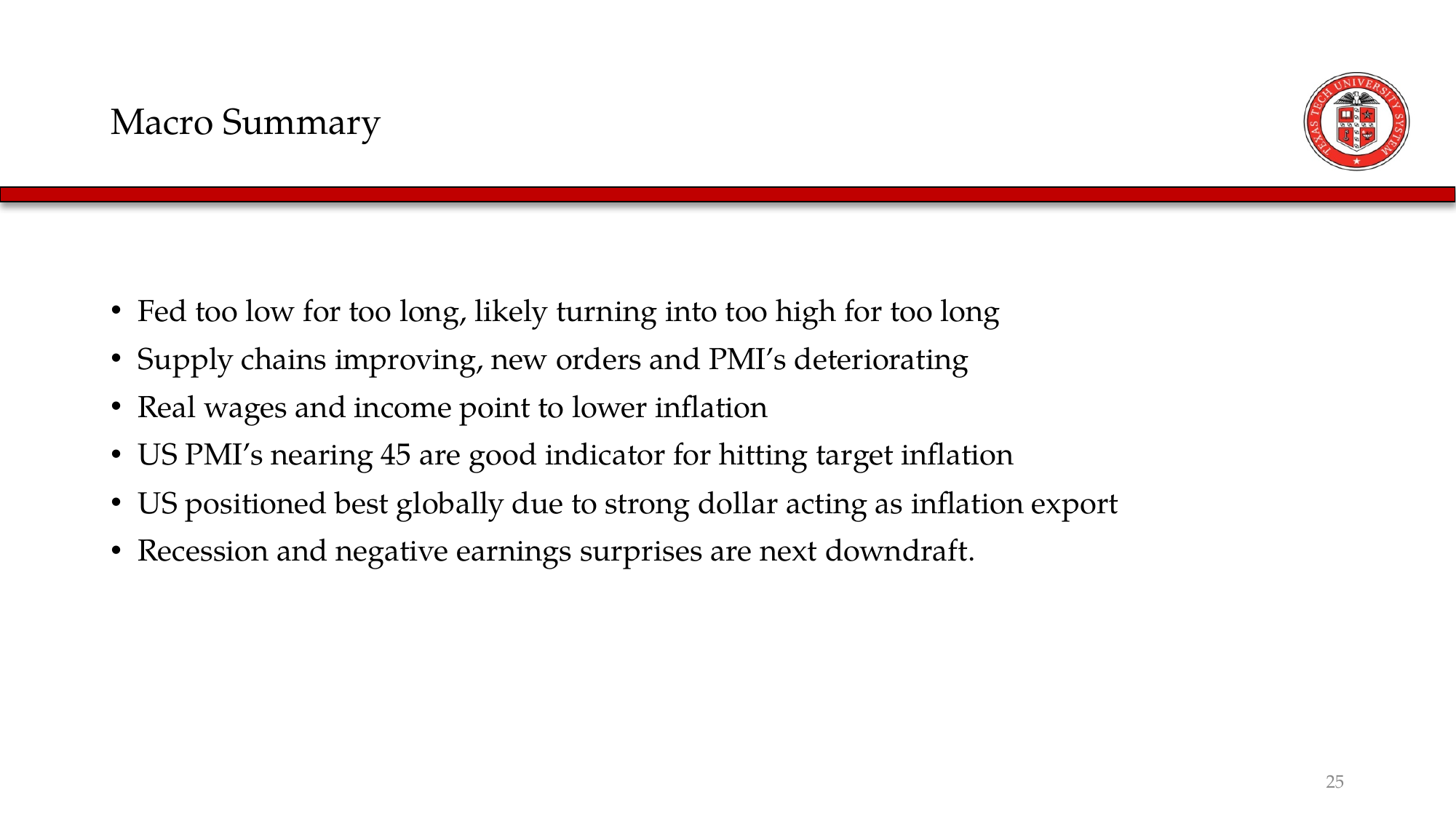

# Macro Summary
Fed too low for too long, likely turning into too high for too long
Supply chains improving, new orders and PMI’s deteriorating
Real wages and income point to lower inflation
US PMI’s nearing 45 are good indicator for hitting target inflation
US positioned best globally due to strong dollar acting as inflation export
Recession and negative earnings surprises are next downdraft.
25